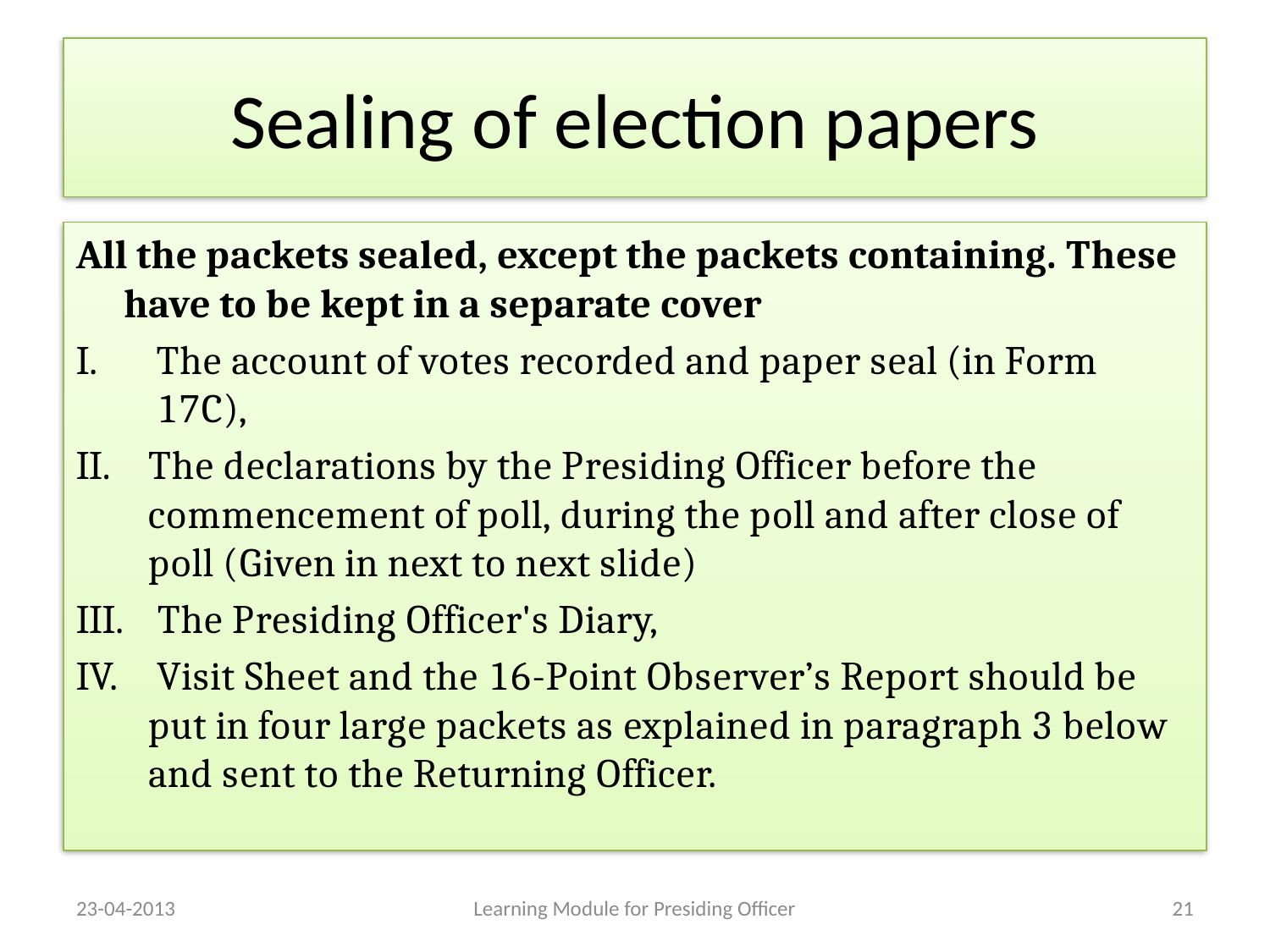

# Sealing of election papers
All the packets sealed, except the packets containing. These have to be kept in a separate cover
The account of votes recorded and paper seal (in Form 17C),
The declarations by the Presiding Officer before the commencement of poll, during the poll and after close of poll (Given in next to next slide)
 The Presiding Officer's Diary,
 Visit Sheet and the 16-Point Observer’s Report should be put in four large packets as explained in paragraph 3 below and sent to the Returning Officer.

23-04-2013
Learning Module for Presiding Officer
21